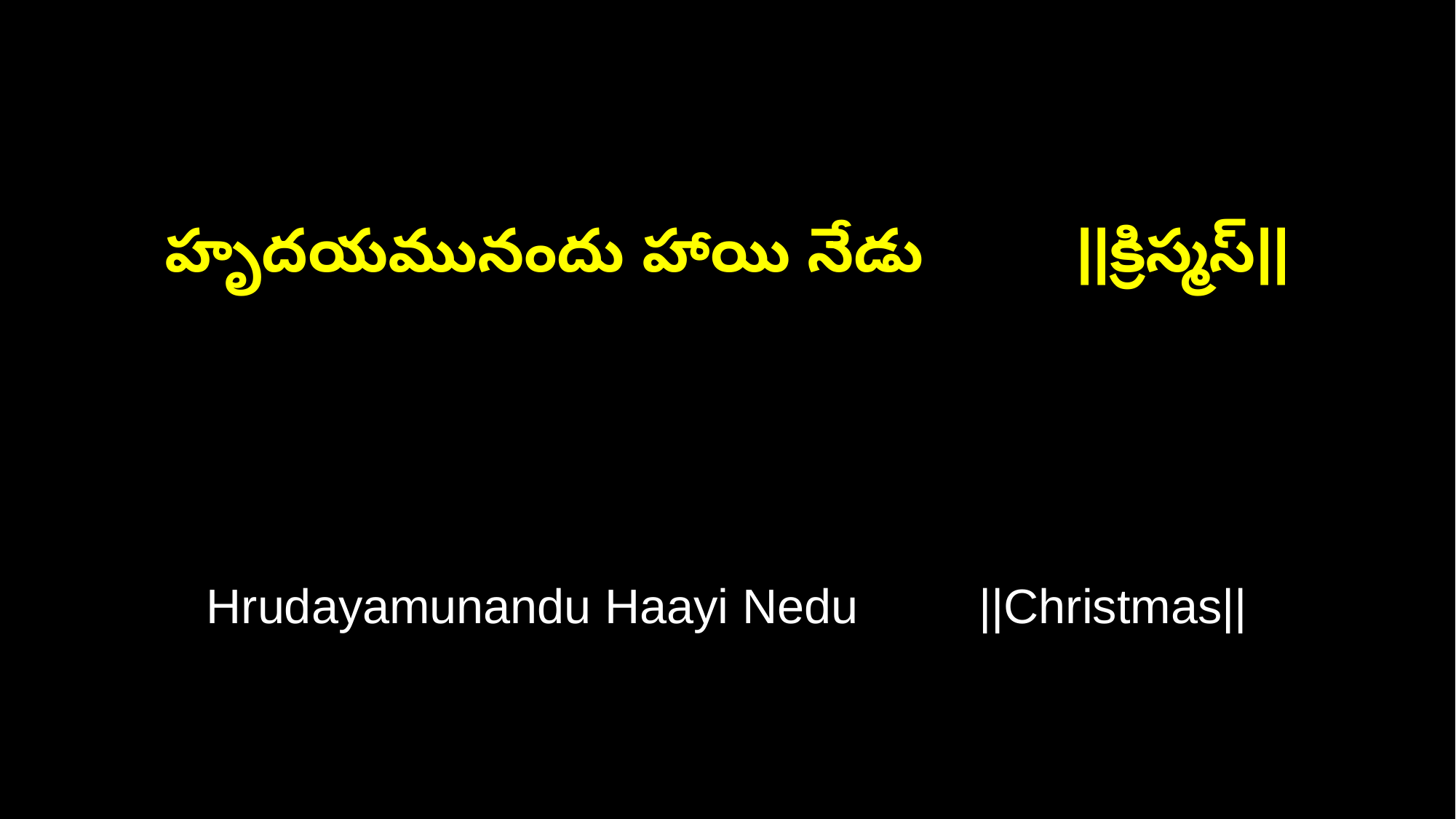

హృదయమునందు హాయి నేడు         ||క్రిస్మస్||
Hrudayamunandu Haayi Nedu         ||Christmas||